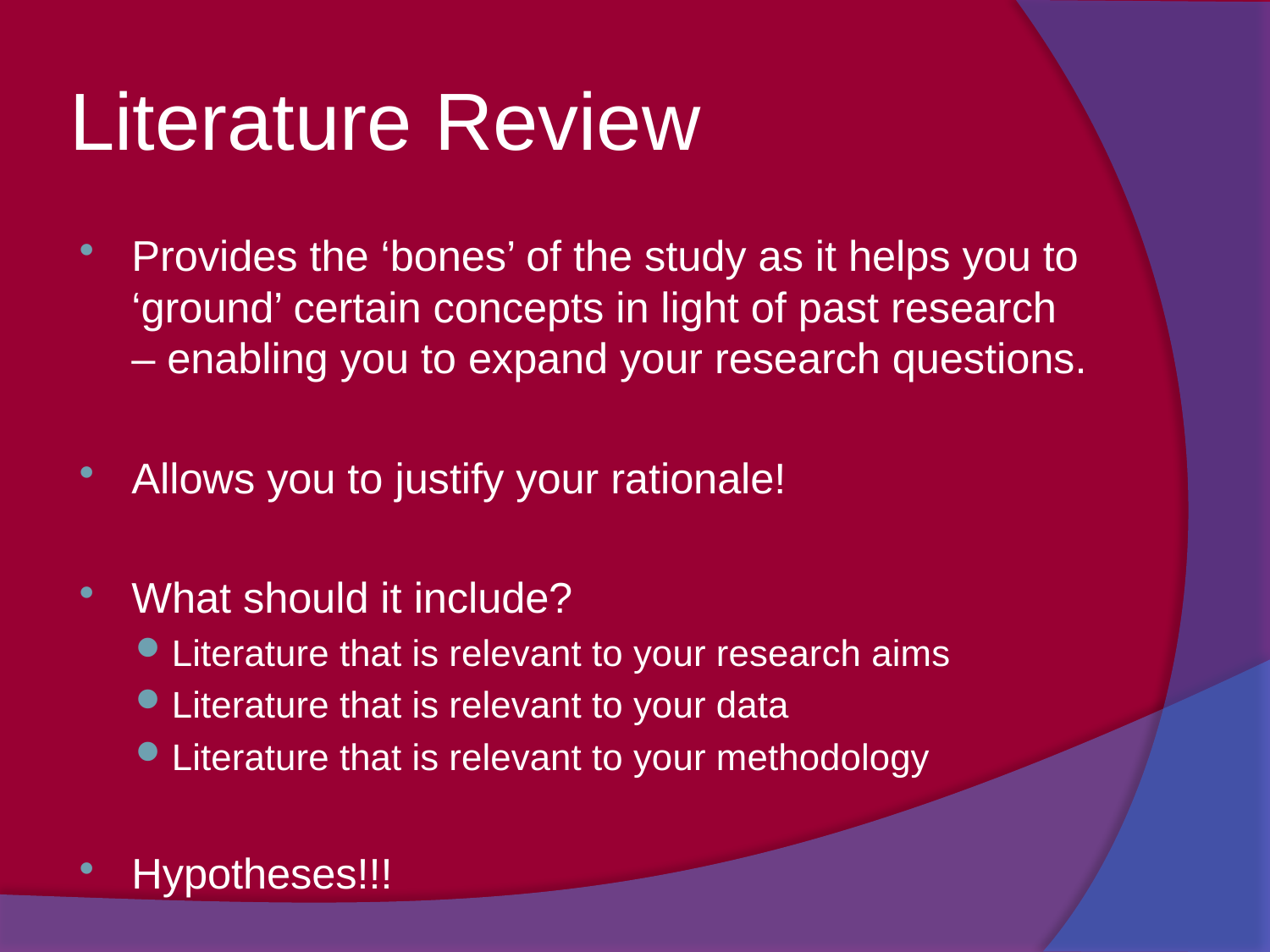

# Literature Review
Provides the ‘bones’ of the study as it helps you to ‘ground’ certain concepts in light of past research – enabling you to expand your research questions.

Allows you to justify your rationale!

What should it include?
Literature that is relevant to your research aims
Literature that is relevant to your data
Literature that is relevant to your methodology

Hypotheses!!!